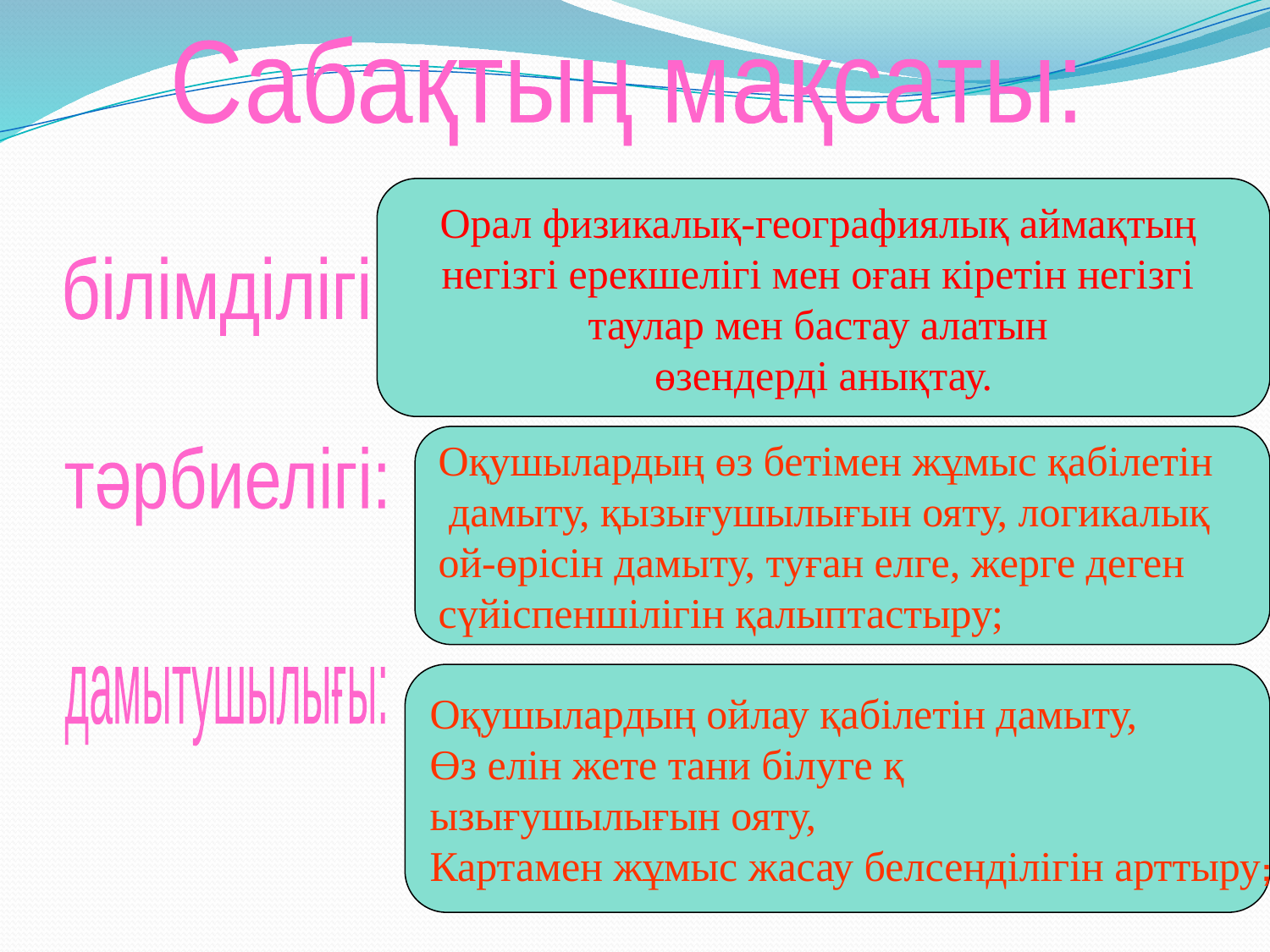

Сабақтың мақсаты:

Орал физикалық-географиялық аймақтың
негізгі ерекшелігі мен оған кіретін негізгі
таулар мен бастау алатын
өзендерді анықтау.

білімділігі:
Оқушылардың өз бетімен жұмыс қабілетін
 дамыту, қызығушылығын ояту, логикалық
ой-өрісін дамыту, туған елге, жерге деген
сүйіспеншілігін қалыптастыру;
тәрбиелігі:
Оқушылардың ойлау қабілетін дамыту,
Өз елін жете тани білуге қ
ызығушылығын ояту,
Картамен жұмыс жасау белсенділігін арттыру;
дамытушылығы: